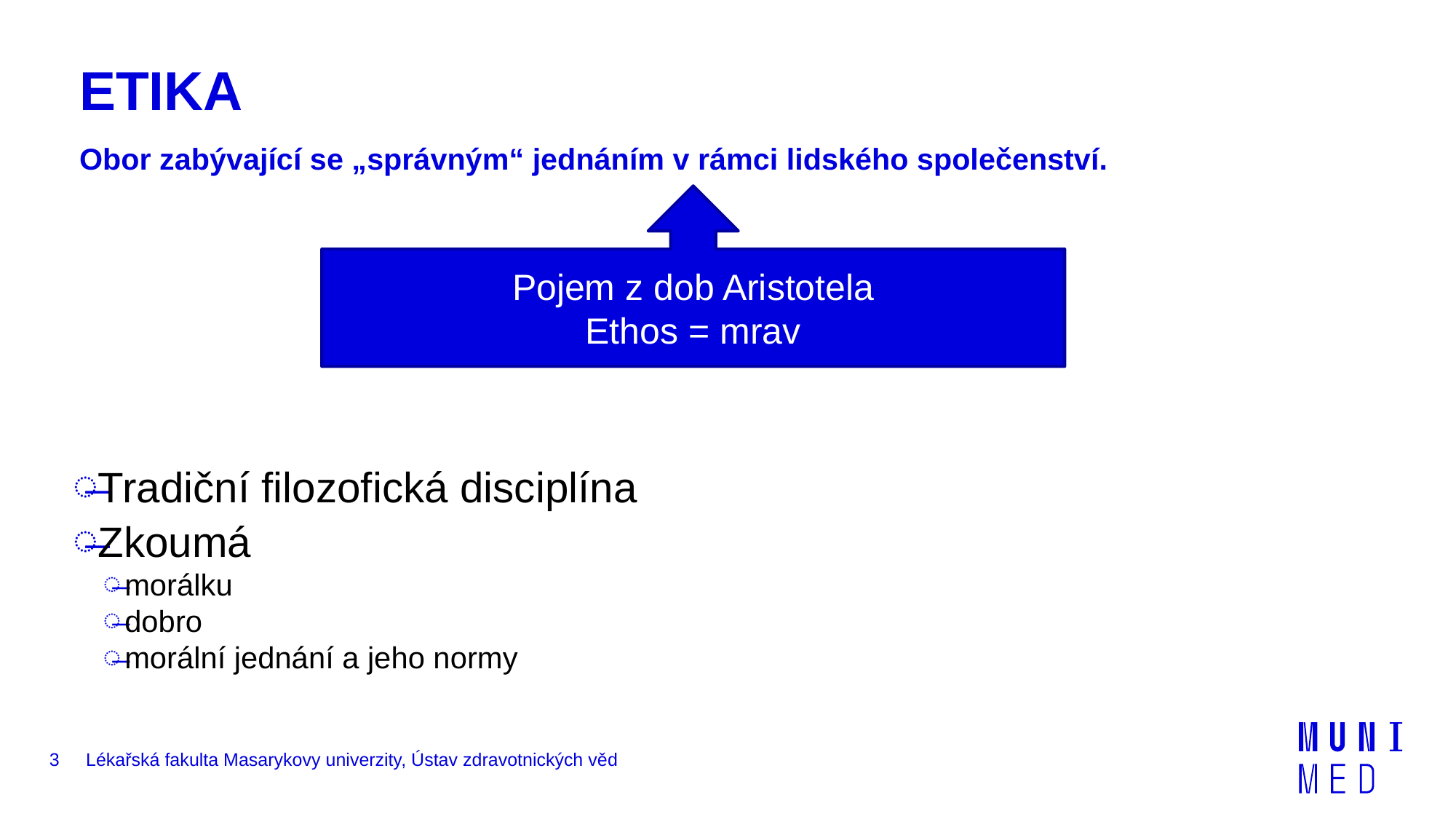

# ETIKA Obor zabývající se „správným“ jednáním v rámci lidského společenství.

Pojem z dob Aristotela
Ethos = mrav
Tradiční filozofická disciplína
Zkoumá
morálku
dobro
morální jednání a jeho normy
3
Lékařská fakulta Masarykovy univerzity, Ústav zdravotnických věd